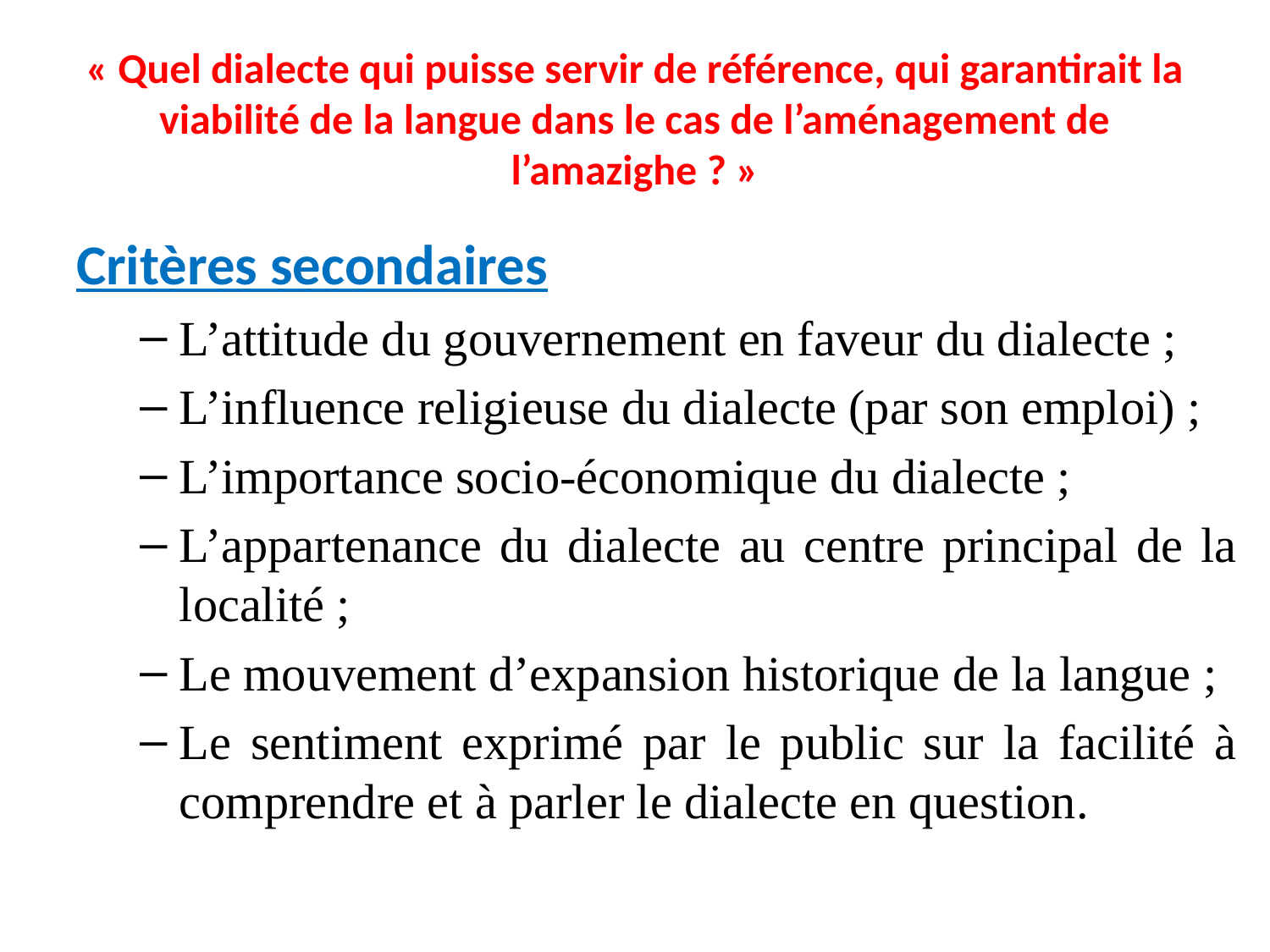

# « Quel dialecte qui puisse servir de référence, qui garantirait la viabilité de la langue dans le cas de l’aménagement de l’amazighe ? »
Critères secondaires
L’attitude du gouvernement en faveur du dialecte ;
L’influence religieuse du dialecte (par son emploi) ;
L’importance socio-économique du dialecte ;
L’appartenance du dialecte au centre principal de la localité ;
Le mouvement d’expansion historique de la langue ;
Le sentiment exprimé par le public sur la facilité à comprendre et à parler le dialecte en question.